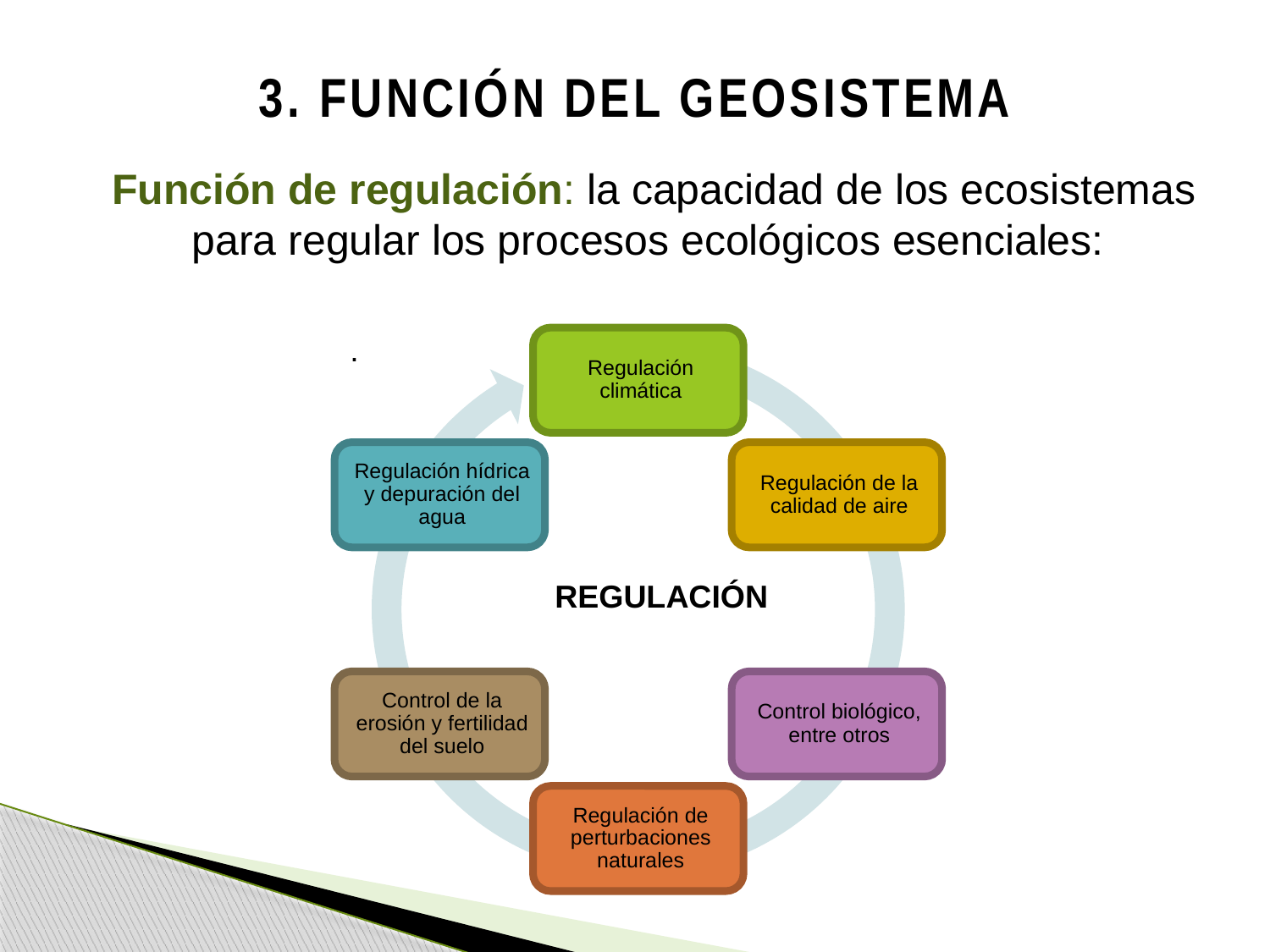

3. FUNCIÓN DEL GEOSISTEMA
Función de regulación: la capacidad de los ecosistemas para regular los procesos ecológicos esenciales:

.
Regulación climática
Regulación de la calidad de aire
Control biológico, entre otros
Regulación de perturbaciones naturales
Control de la erosión y fertilidad del suelo
Regulación hídrica y depuración del agua
REGULACIÓN